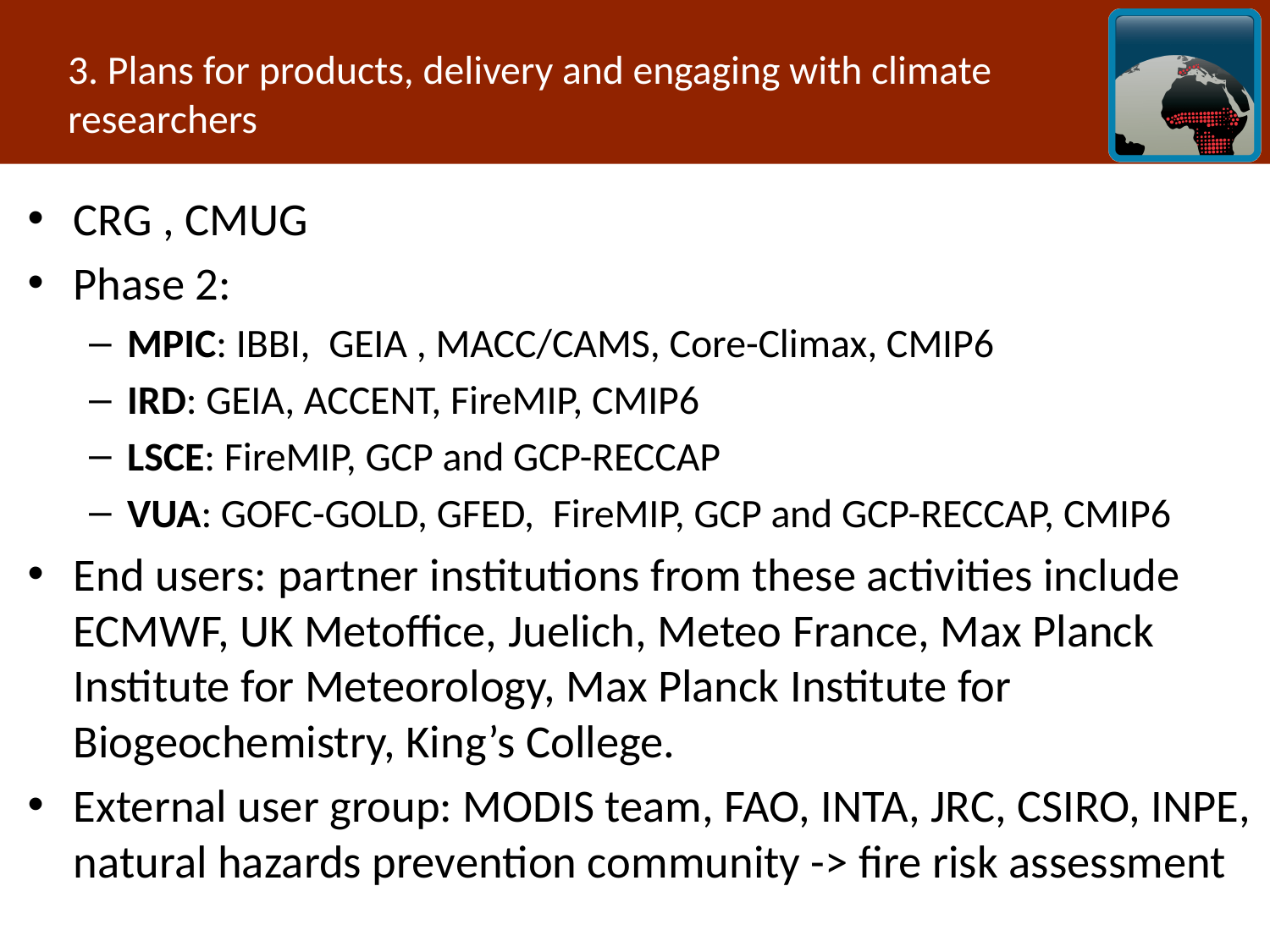

# 3. Plans for products, delivery and engaging with climate researchers
CRG , CMUG
Phase 2:
MPIC: IBBI,  GEIA , MACC/CAMS, Core-Climax, CMIP6
IRD: GEIA, ACCENT, FireMIP, CMIP6
LSCE: FireMIP, GCP and GCP-RECCAP
VUA: GOFC-GOLD, GFED,  FireMIP, GCP and GCP-RECCAP, CMIP6
End users: partner institutions from these activities include ECMWF, UK Metoffice, Juelich, Meteo France, Max Planck Institute for Meteorology, Max Planck Institute for Biogeochemistry, King’s College.
External user group: MODIS team, FAO, INTA, JRC, CSIRO, INPE, natural hazards prevention community -> fire risk assessment